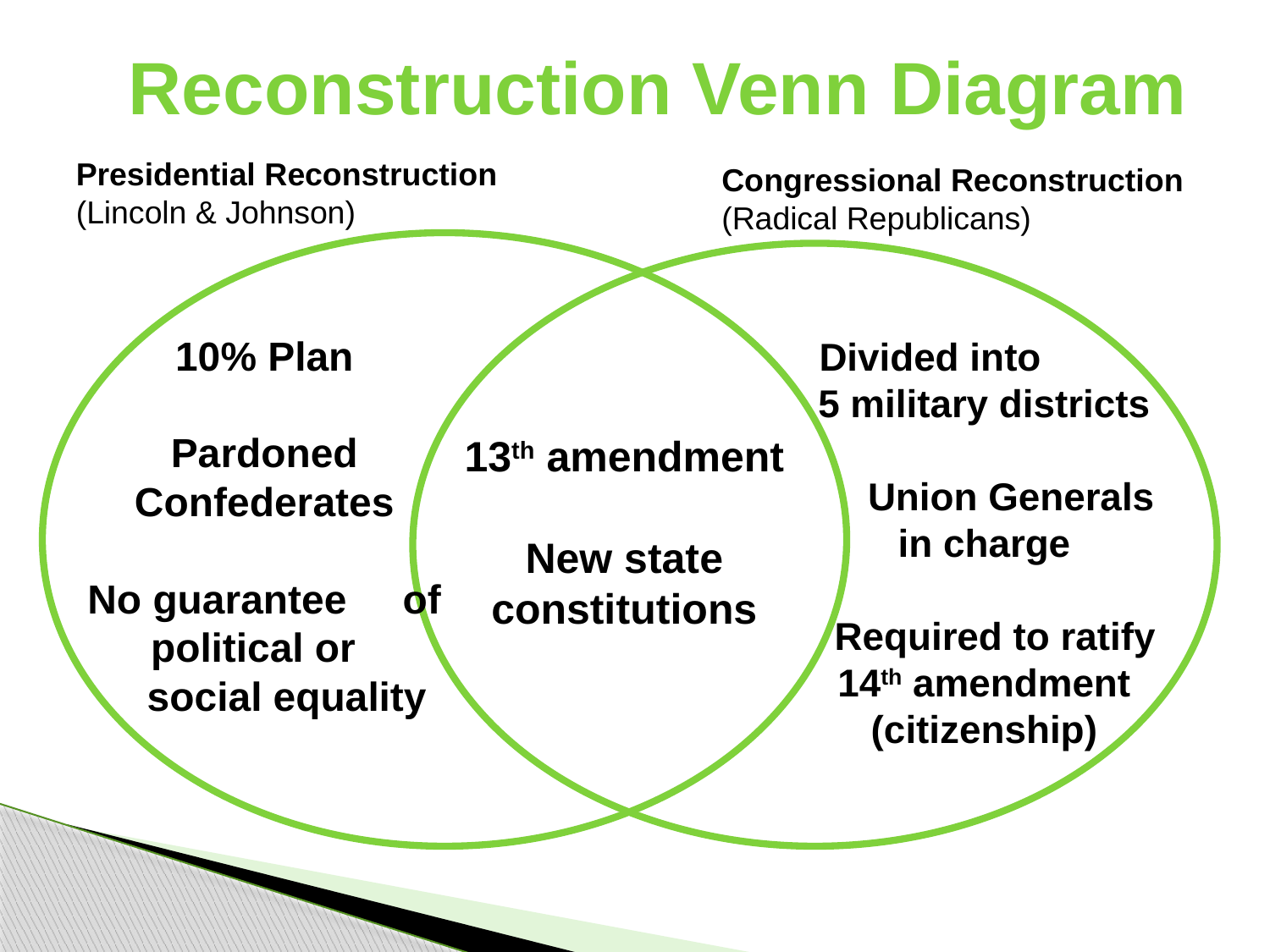

Reconstruction Venn Diagram
Presidential Reconstruction
(Lincoln & Johnson)
Congressional Reconstruction
(Radical Republicans)

10% Plan

Pardoned Confederates

No guarantee     of political or
    social equality
Divided into           5 military districts

     Union Generals in charge

  Required to ratify 14th amendment (citizenship)
13th amendment

New state constitutions